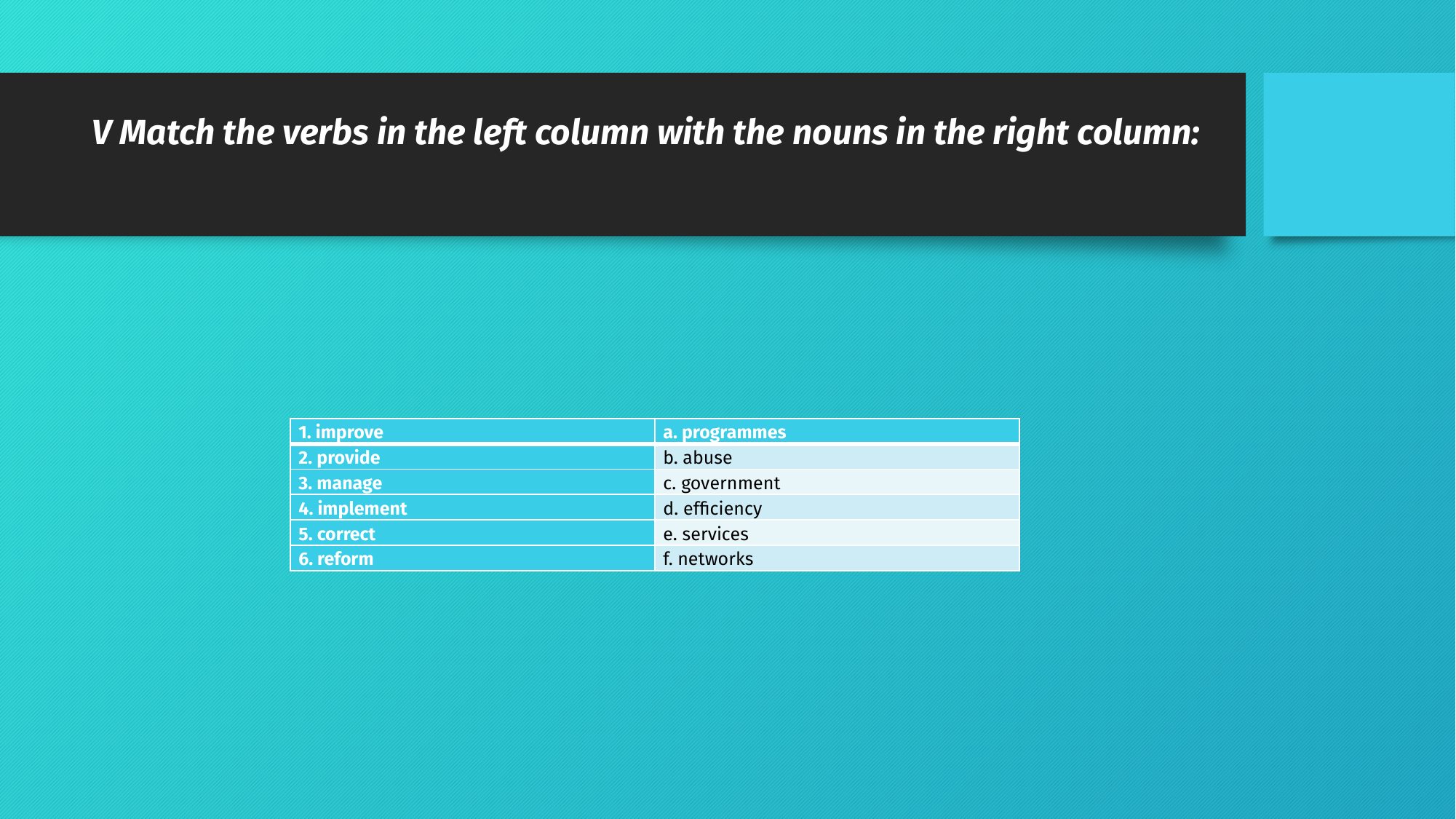

# V Match the verbs in the left column with the nouns in the right column:
| 1. improve | a. programmes |
| --- | --- |
| 2. provide | b. abuse |
| 3. manage | c. government |
| 4. implement | d. efficiency |
| 5. correct | e. services |
| 6. reform | f. networks |